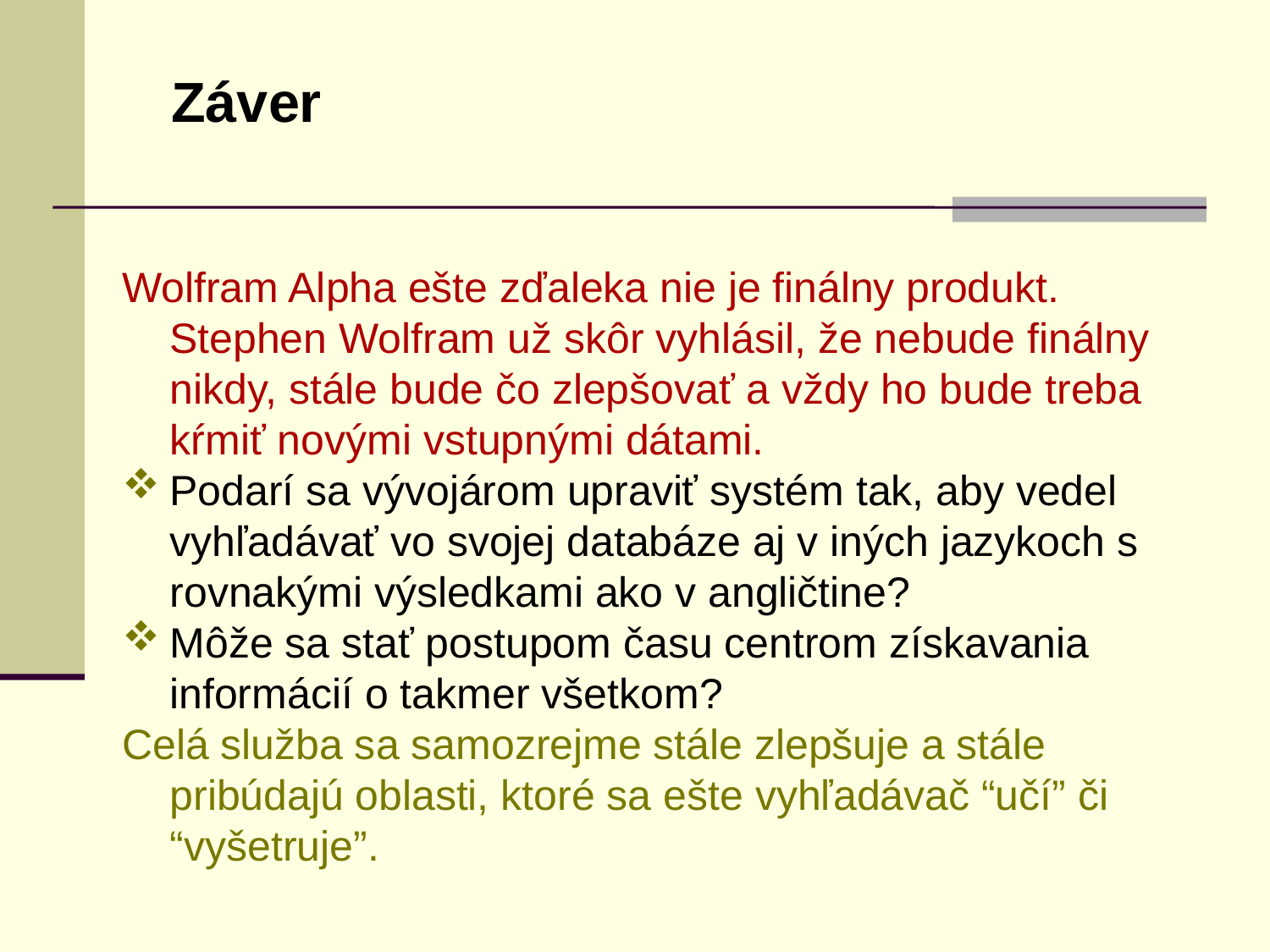

Záver
Wolfram Alpha ešte zďaleka nie je finálny produkt. Stephen Wolfram už skôr vyhlásil, že nebude finálny nikdy, stále bude čo zlepšovať a vždy ho bude treba kŕmiť novými vstupnými dátami.
Podarí sa vývojárom upraviť systém tak, aby vedel vyhľadávať vo svojej databáze aj v iných jazykoch s rovnakými výsledkami ako v angličtine?
Môže sa stať postupom času centrom získavania informácií o takmer všetkom?
Celá služba sa samozrejme stále zlepšuje a stále pribúdajú oblasti, ktoré sa ešte vyhľadávač “učí” či “vyšetruje”.